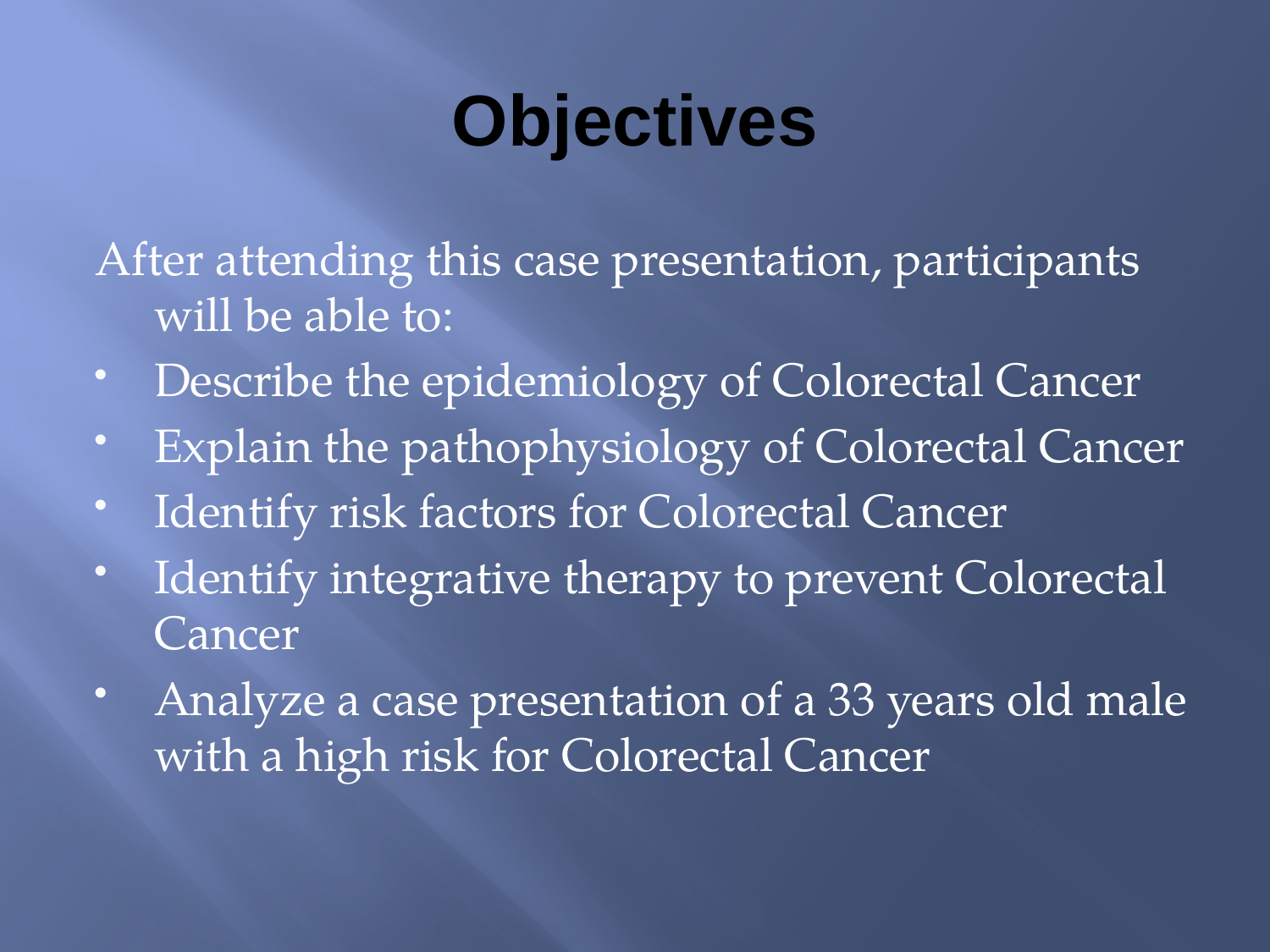

# Objectives
After attending this case presentation, participants will be able to:
Describe the epidemiology of Colorectal Cancer
Explain the pathophysiology of Colorectal Cancer
Identify risk factors for Colorectal Cancer
Identify integrative therapy to prevent Colorectal Cancer
Analyze a case presentation of a 33 years old male with a high risk for Colorectal Cancer